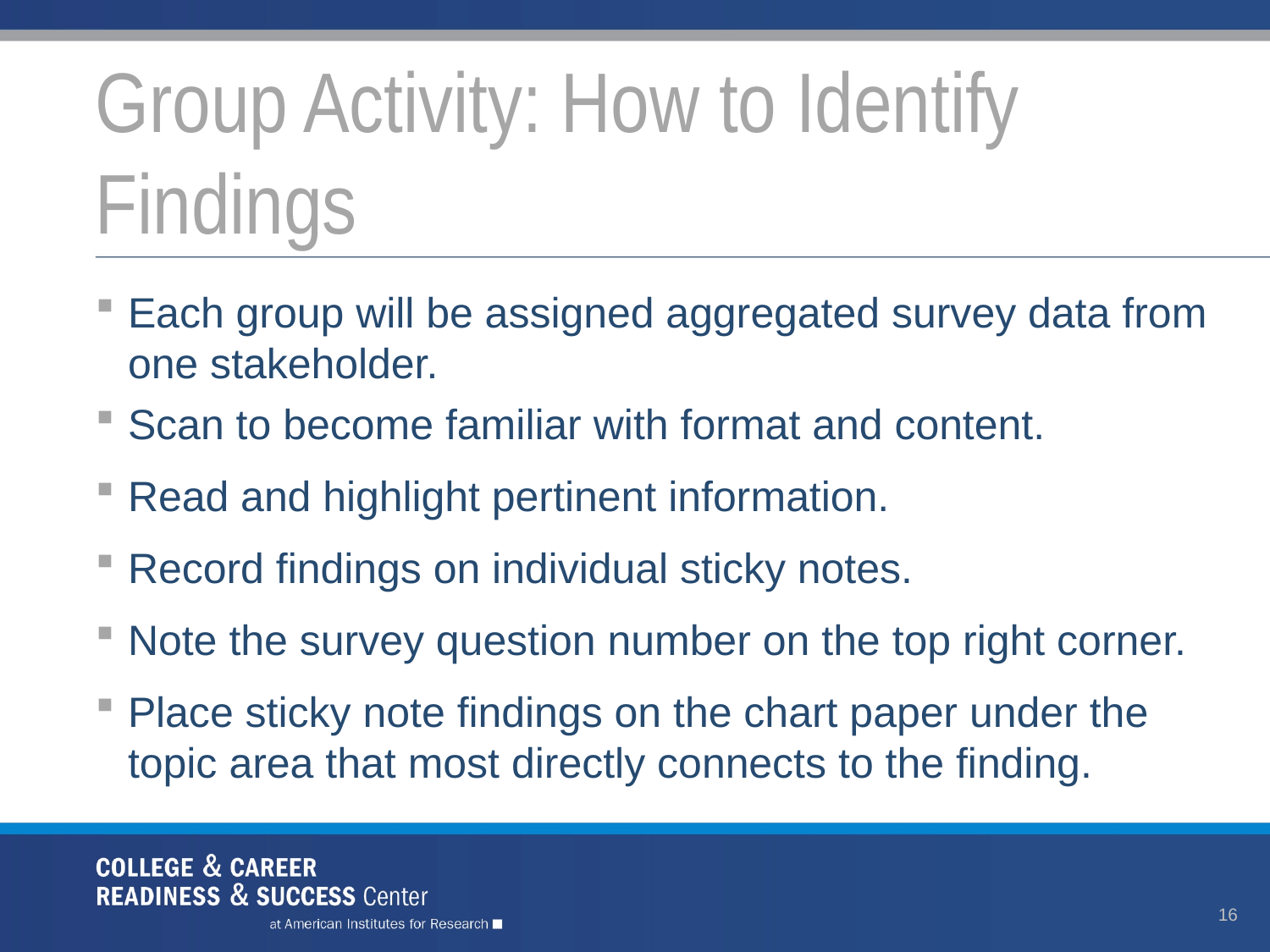

# Group Activity: How to Identify Findings
Each group will be assigned aggregated survey data from one stakeholder.
Scan to become familiar with format and content.
Read and highlight pertinent information.
Record findings on individual sticky notes.
Note the survey question number on the top right corner.
Place sticky note findings on the chart paper under the topic area that most directly connects to the finding.

16